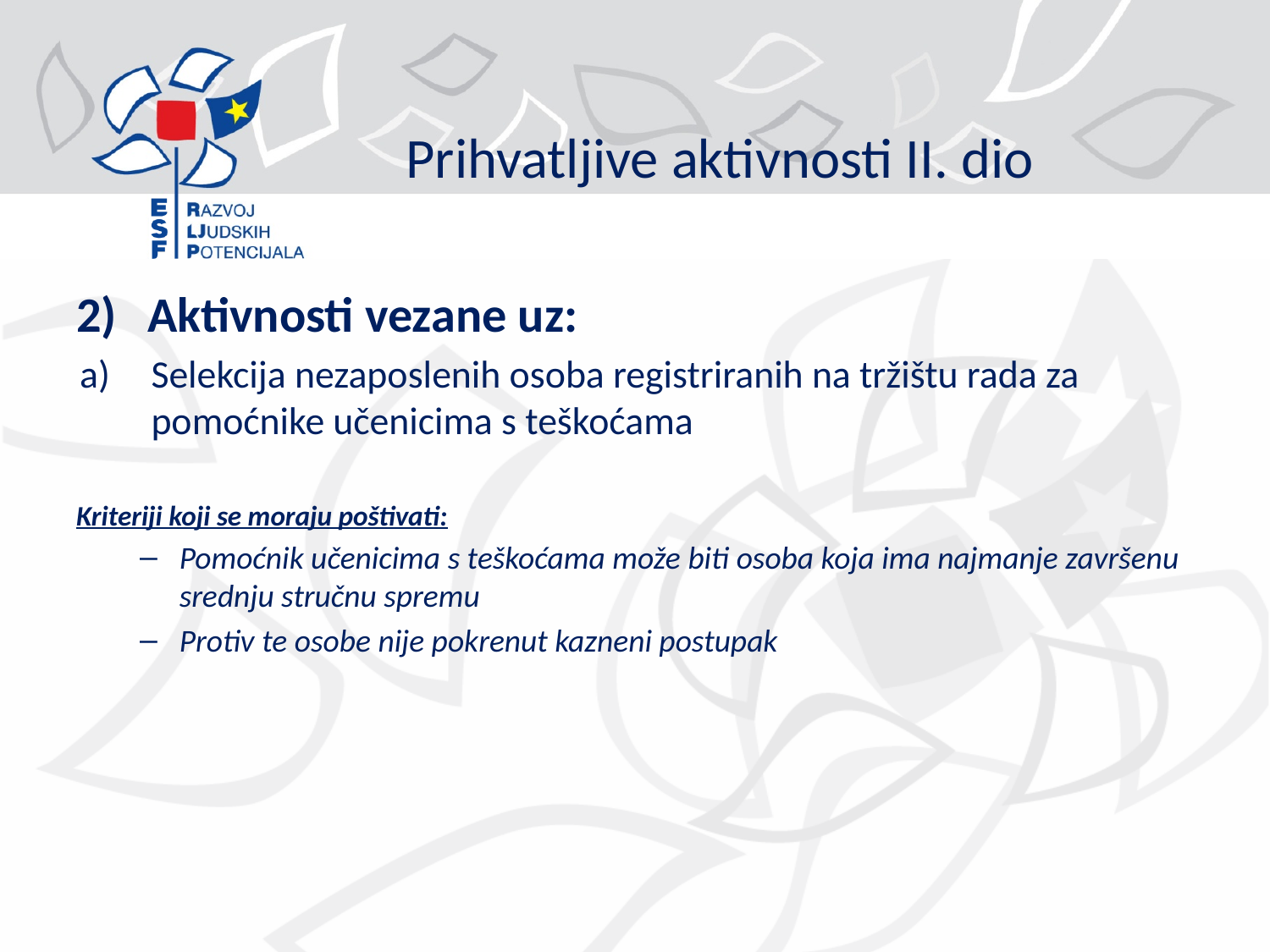

# Prihvatljive aktivnosti II. dio
Aktivnosti vezane uz:
Selekcija nezaposlenih osoba registriranih na tržištu rada za           pomoćnike učenicima s teškoćama

Kriteriji koji se moraju poštivati:
Pomoćnik učenicima s teškoćama može biti osoba koja ima najmanje završenu srednju stručnu spremu
Protiv te osobe nije pokrenut kazneni postupak